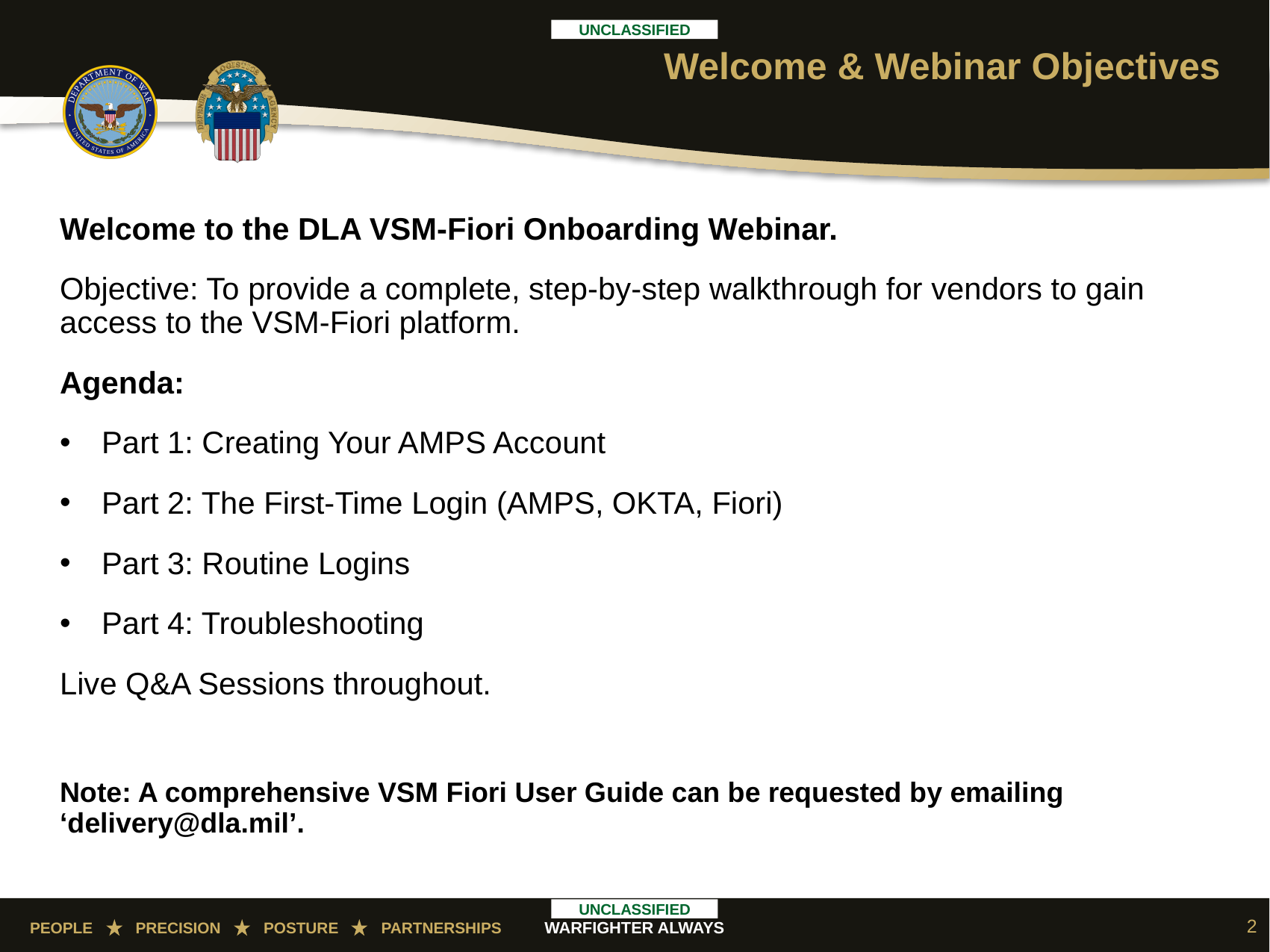

# Welcome & Webinar Objectives​
Welcome to the DLA VSM-Fiori Onboarding Webinar.​
Objective: To provide a complete, step-by-step walkthrough for vendors to gain access to the VSM-Fiori platform.​
Agenda:​
Part 1: Creating Your AMPS Account​
Part 2: The First-Time Login (AMPS, OKTA, Fiori)​
Part 3: Routine Logins​
Part 4: Troubleshooting​
Live Q&A Sessions throughout.​

Note: A comprehensive VSM Fiori User Guide can be requested by emailing ‘delivery@dla.mil’.